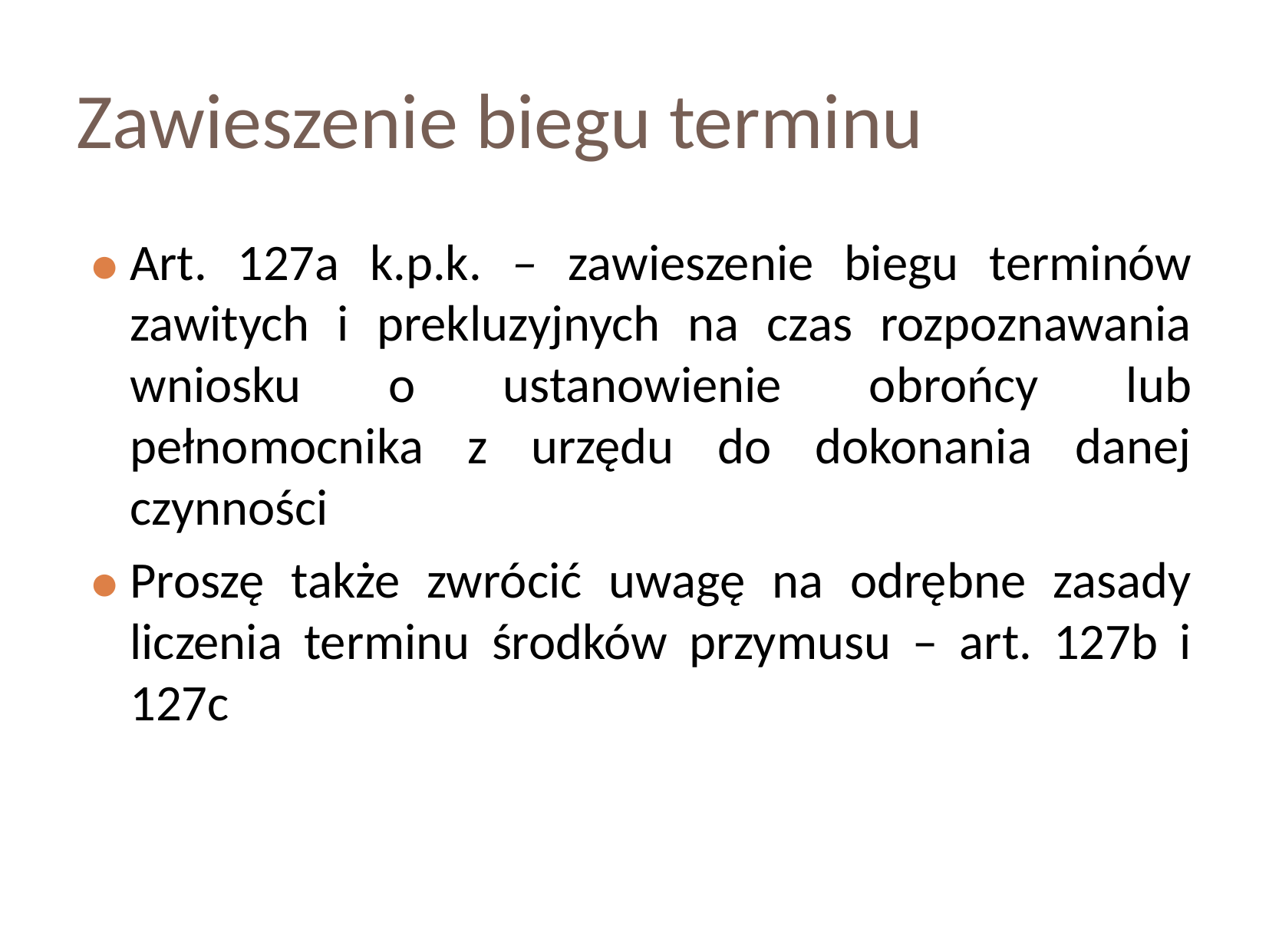

Zawieszenie biegu terminu
Art. 127a k.p.k. – zawieszenie biegu terminów zawitych i prekluzyjnych na czas rozpoznawania wniosku o ustanowienie obrońcy lub pełnomocnika z urzędu do dokonania danej czynności
Proszę także zwrócić uwagę na odrębne zasady liczenia terminu środków przymusu – art. 127b i 127c